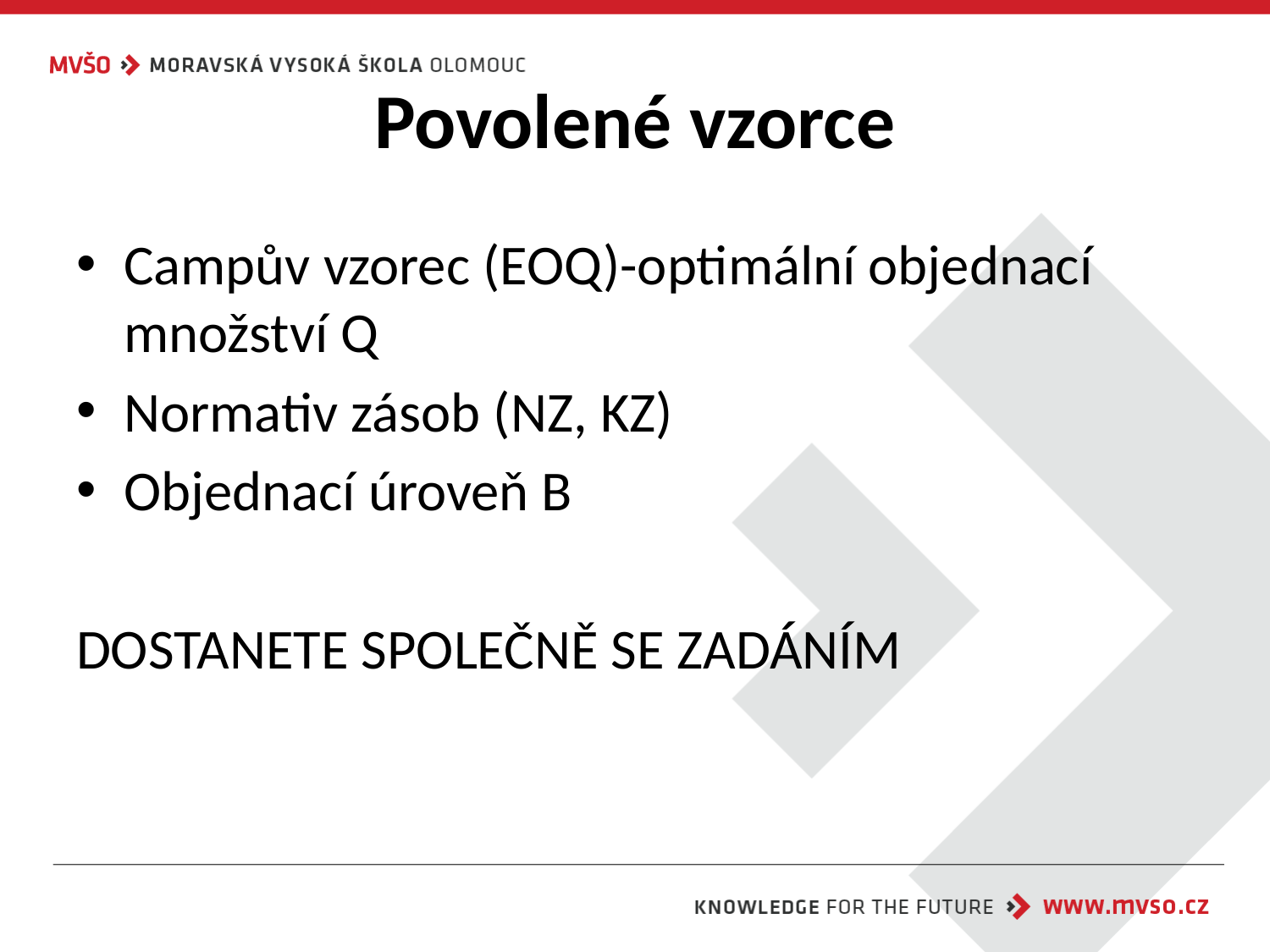

# Povolené vzorce
Campův vzorec (EOQ)-optimální objednací množství Q
Normativ zásob (NZ, KZ)
Objednací úroveň B

DOSTANETE SPOLEČNĚ SE ZADÁNÍM